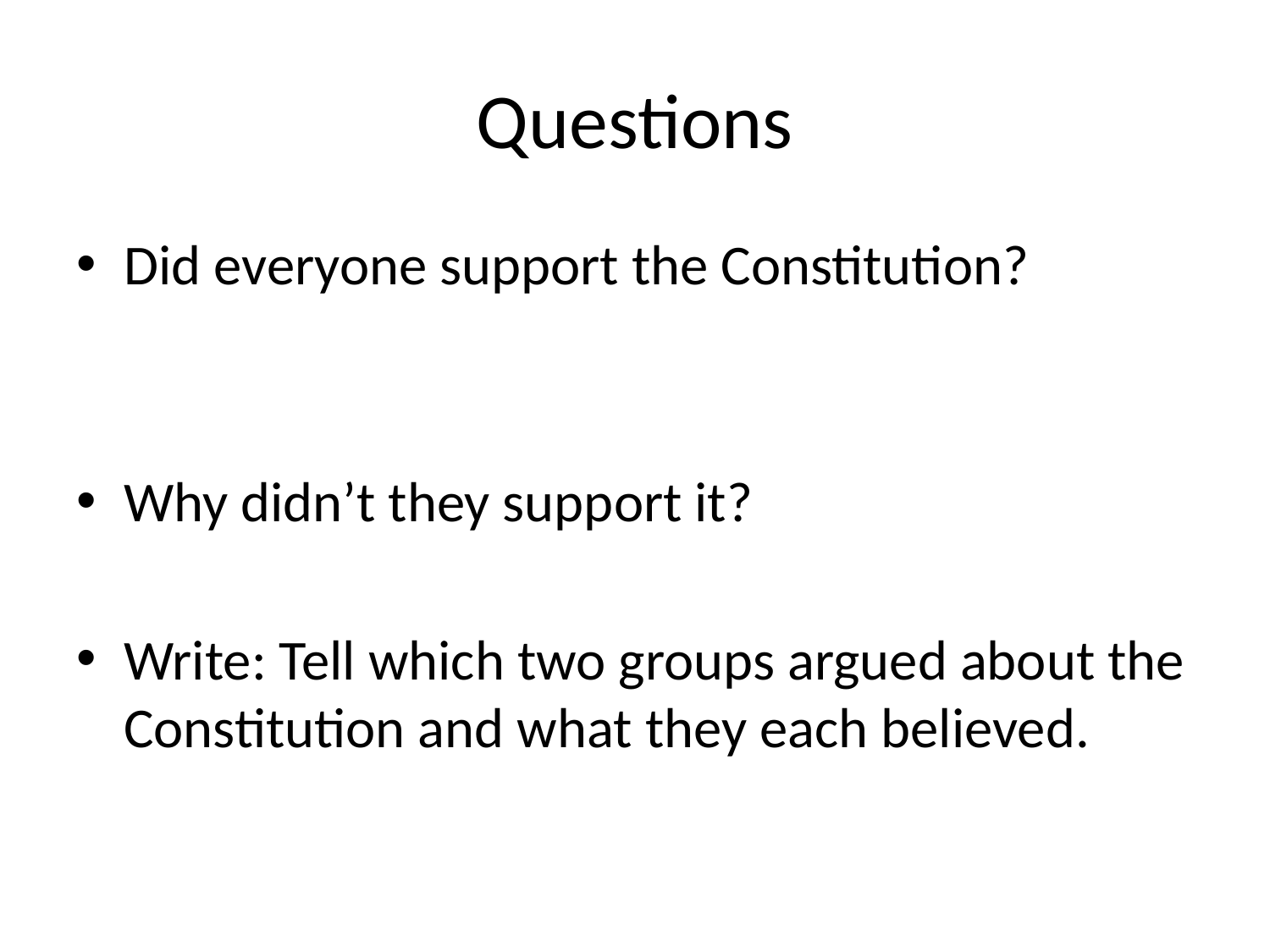

# Questions
Did everyone support the Constitution?

Why didn’t they support it?

Write: Tell which two groups argued about the Constitution and what they each believed.